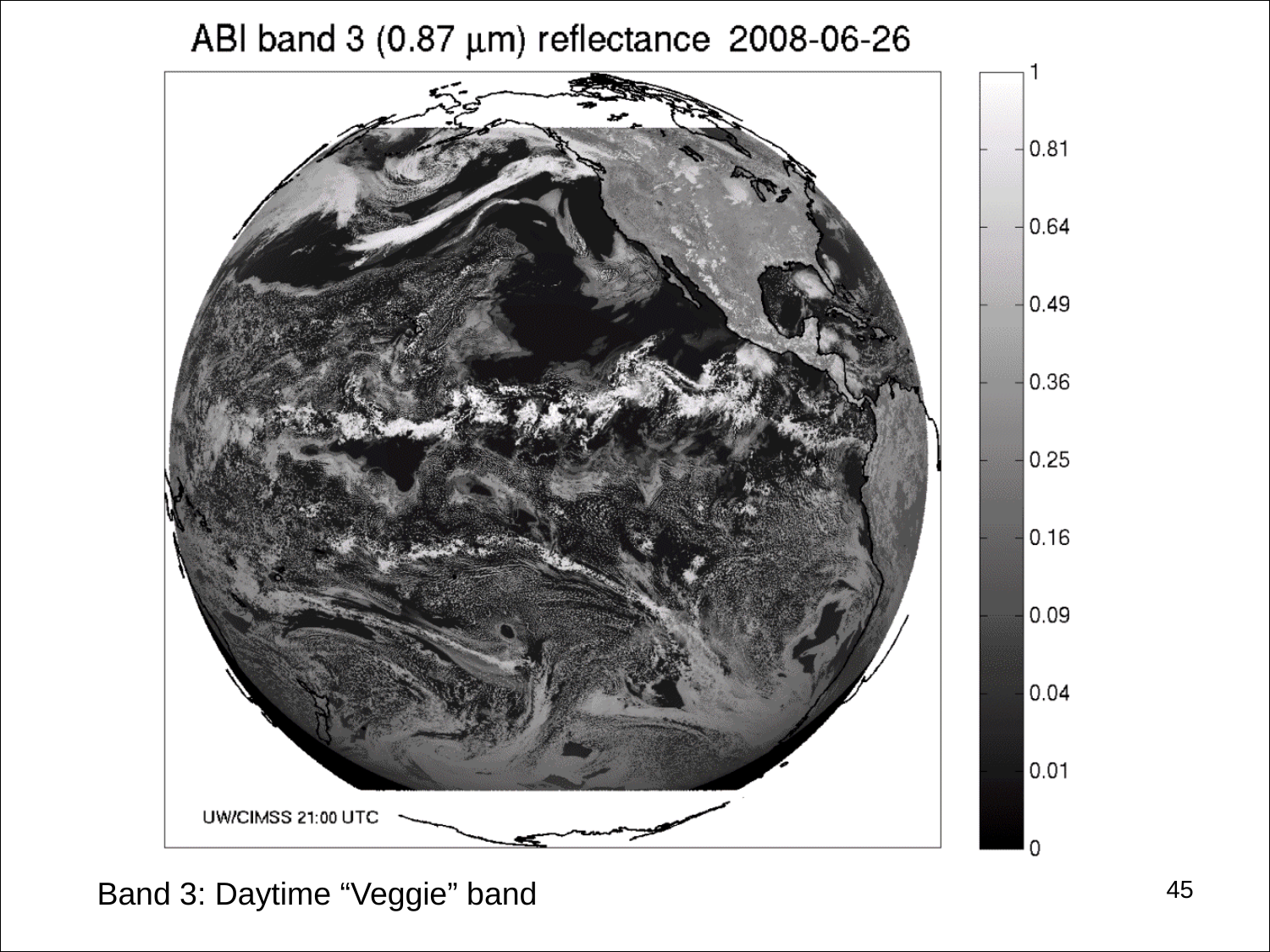

#
45
Band 3: Daytime “Veggie” band